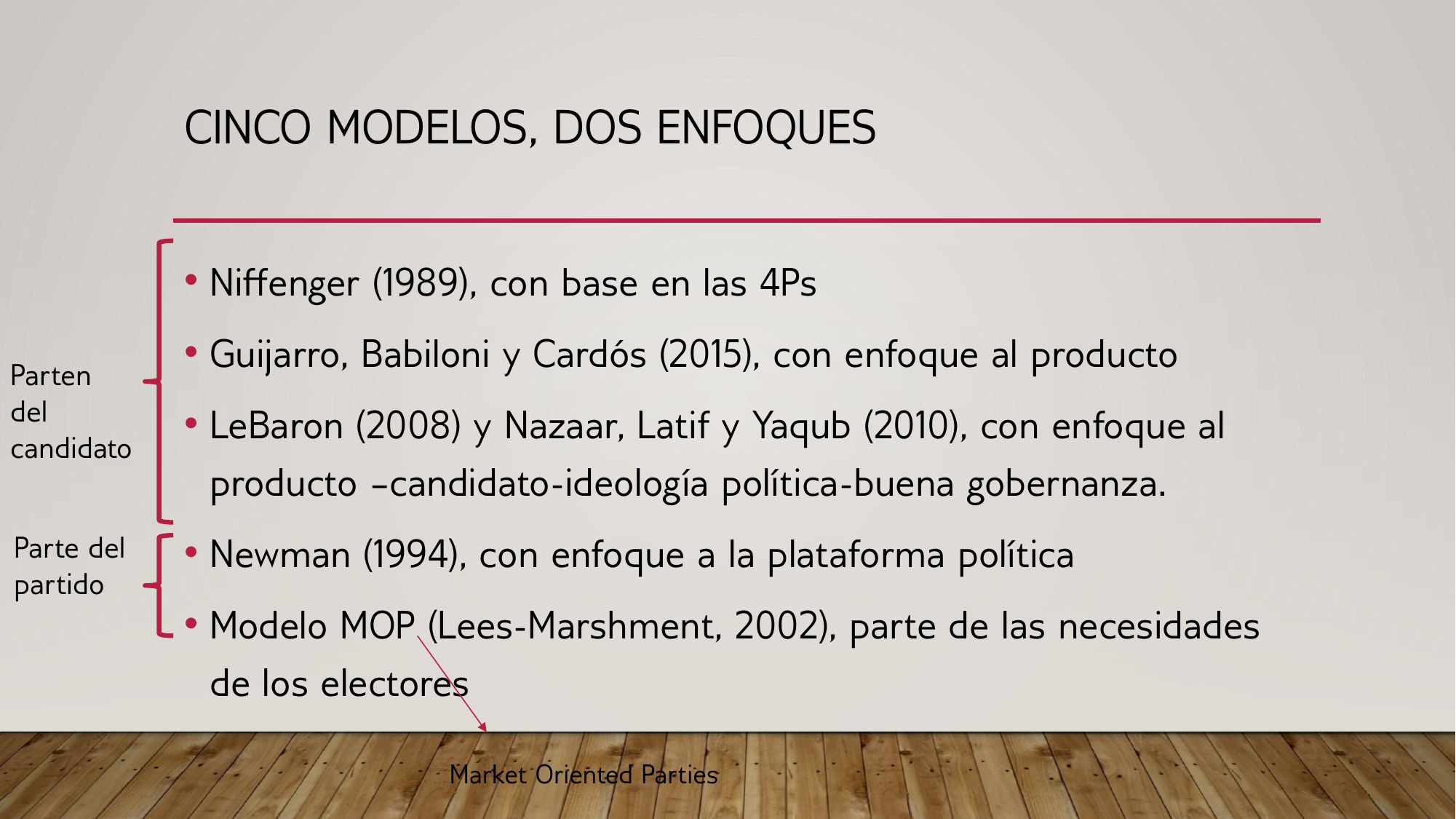

# cinco MODELOS, dos enfoques

Niffenger (1989), con base en las 4Ps
Guijarro, Babiloni y Cardós (2015), con enfoque al producto
LeBaron (2008) y Nazaar, Latif y Yaqub (2010), con enfoque al producto –candidato-ideología política-buena gobernanza.
Newman (1994), con enfoque a la plataforma política
Modelo MOP (Lees-Marshment, 2002), parte de las necesidades de los electores

Parten del candidato
Parte del partido

Market Oriented Parties